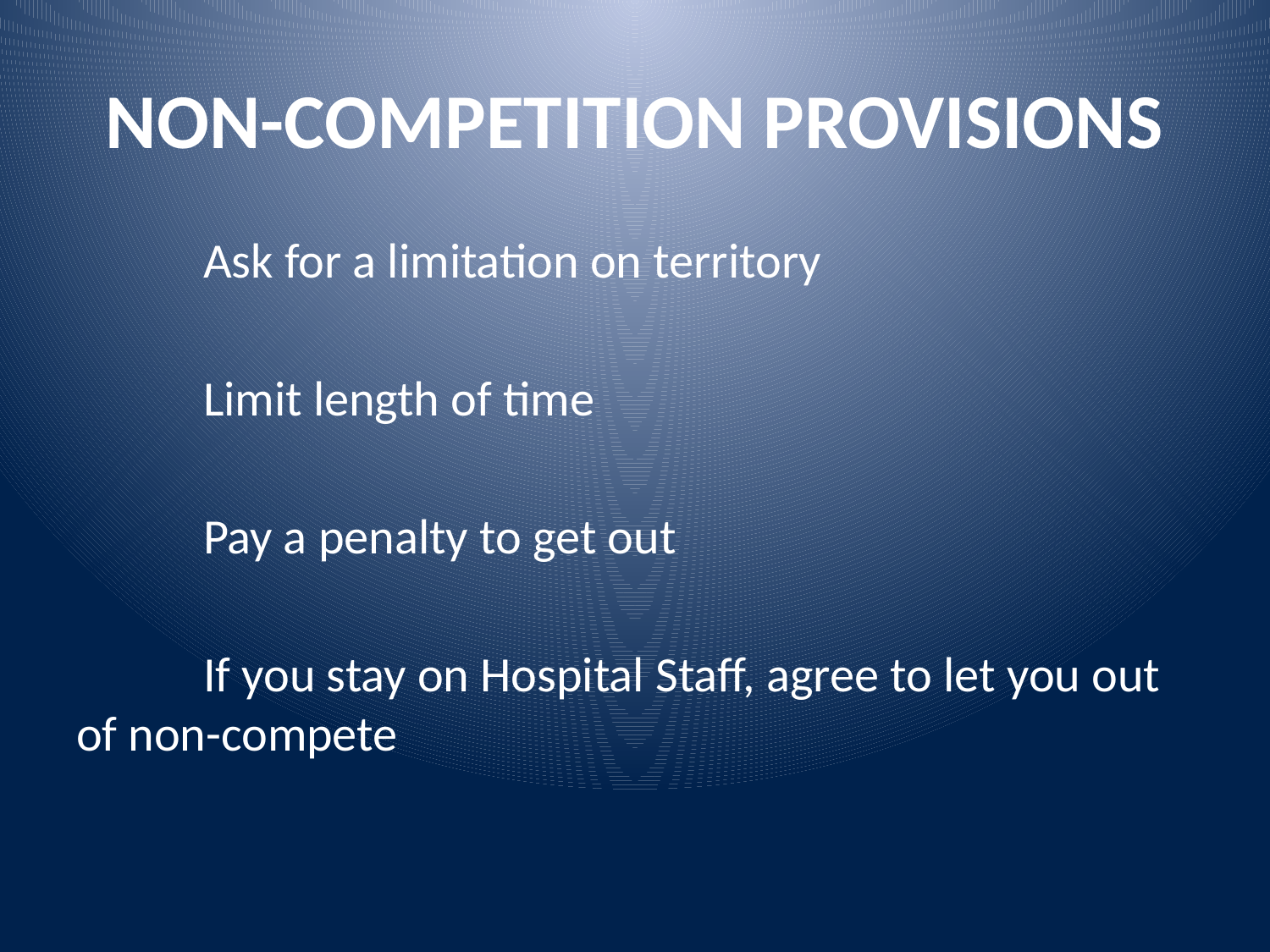

# NON-COMPETITION PROVISIONS
	Ask for a limitation on territory

	Limit length of time

	Pay a penalty to get out

	If you stay on Hospital Staff, agree to let you out of non-compete